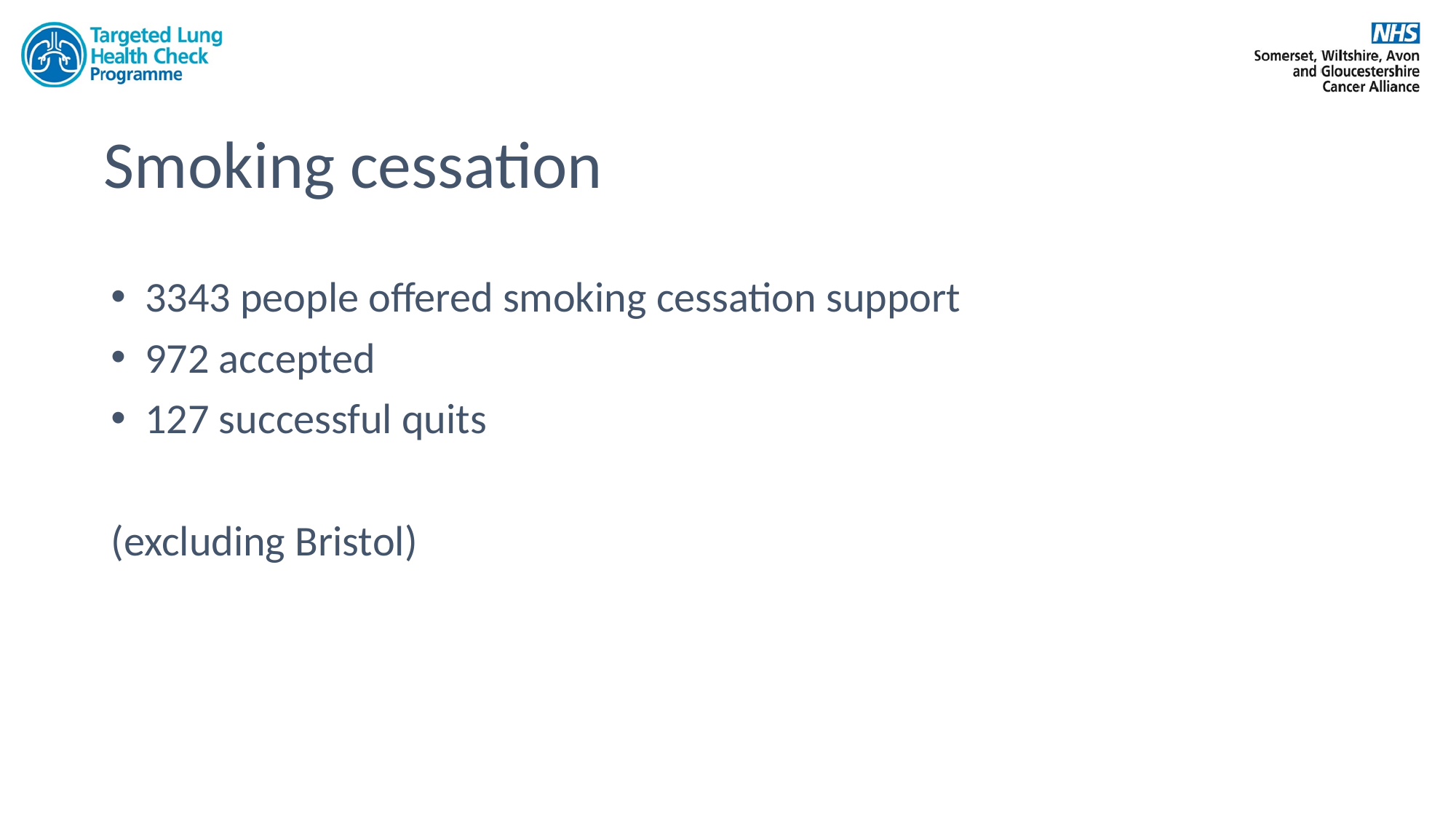

# Smoking cessation
3343 people offered smoking cessation support
972 accepted
127 successful quits

(excluding Bristol)